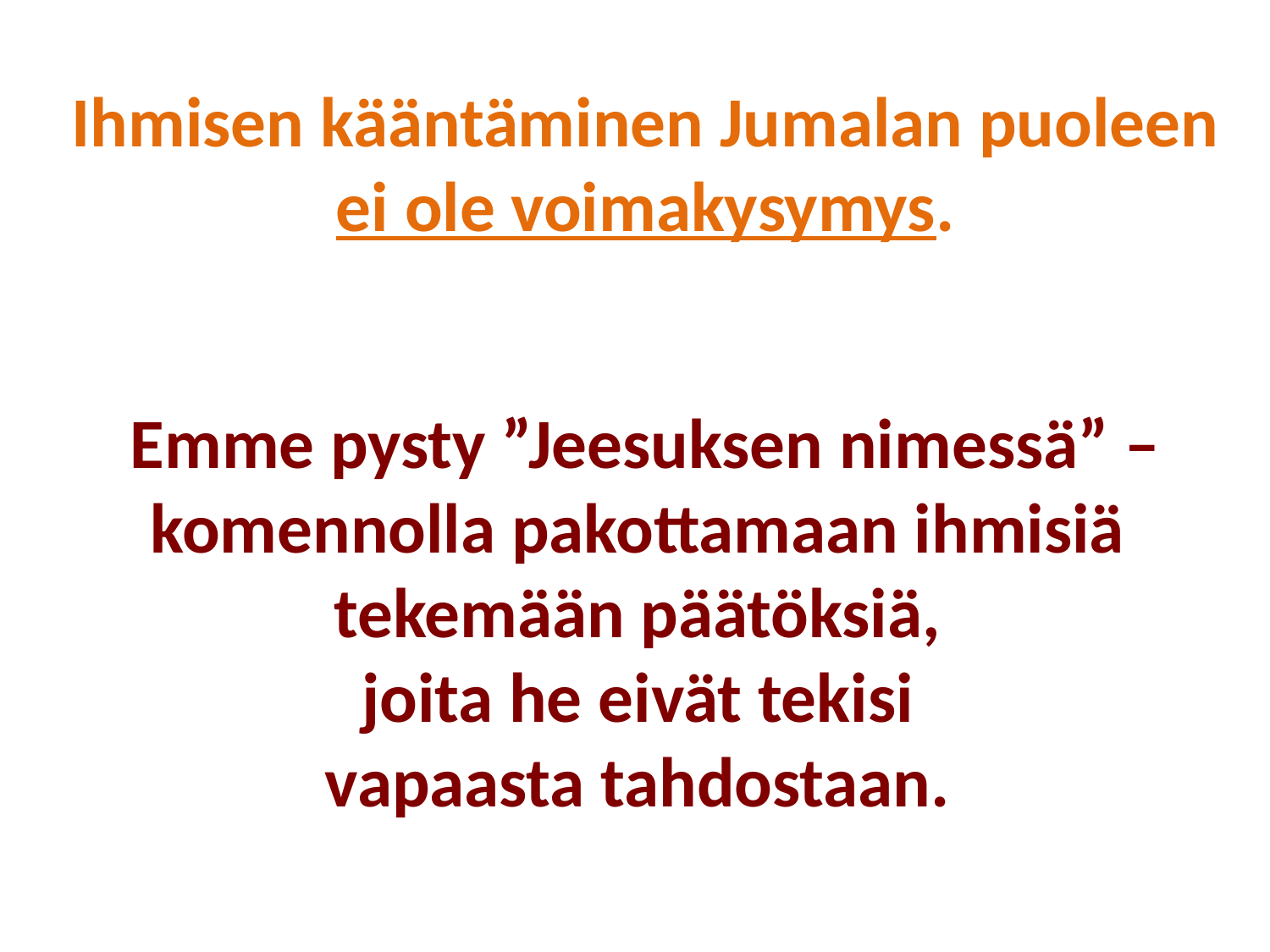

Ihmisen kääntäminen Jumalan puoleen
ei ole voimakysymys.

Emme pysty ”Jeesuksen nimessä” –komennolla pakottamaan ihmisiä
tekemään päätöksiä,
joita he eivät tekisi
vapaasta tahdostaan.